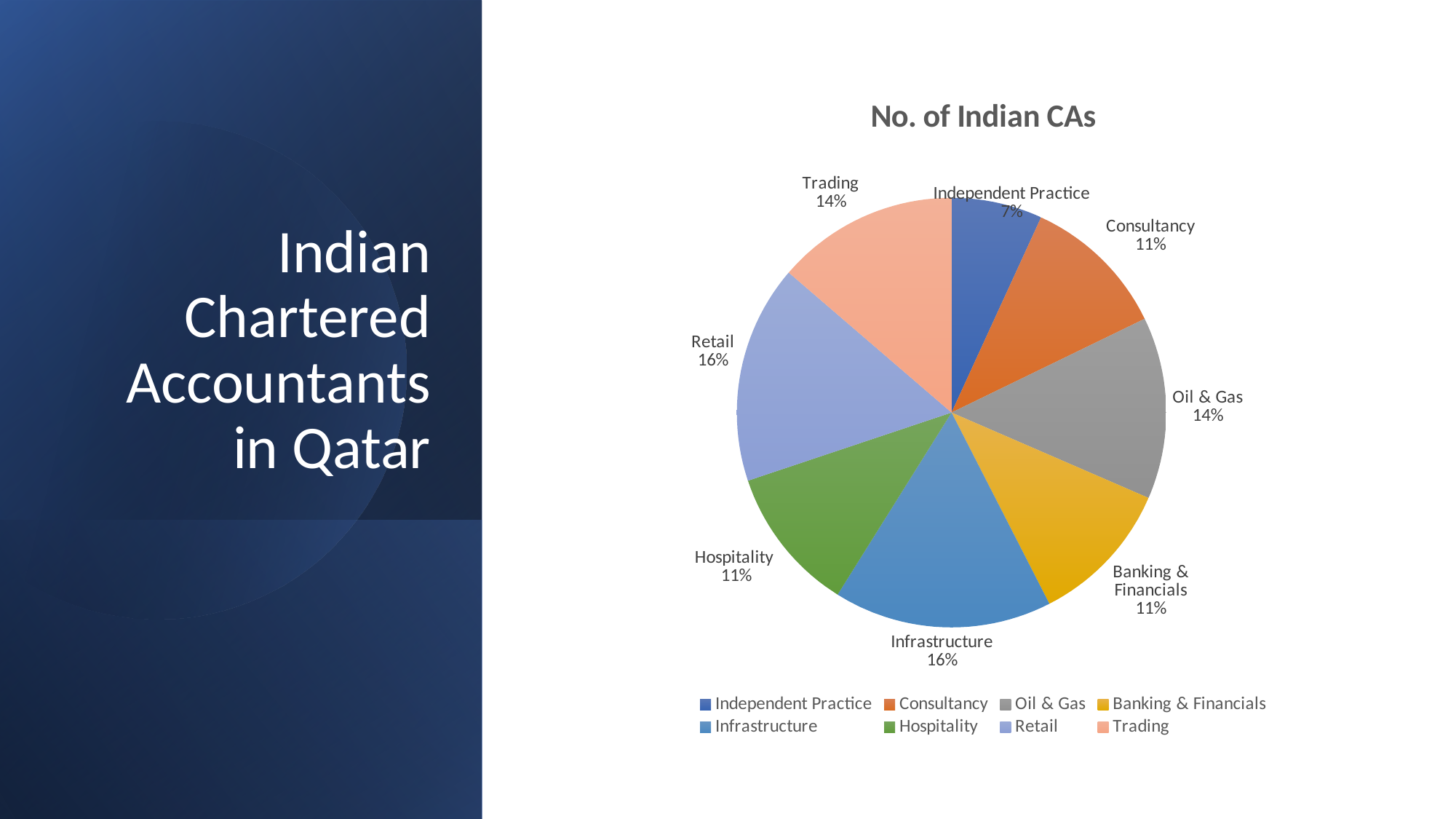

### Chart:

| Category | No. of Indian CAs |
|---|---|
| Independent Practice | 25.0 |
| Consultancy | 40.0 |
| Oil & Gas | 50.0 |
| Banking & Financials | 40.0 |
| Infrastructure | 60.0 |
| Hospitality  | 40.0 |
| Retail | 60.0 |
| Trading | 50.0 |

# Indian Chartered Accountants in Qatar